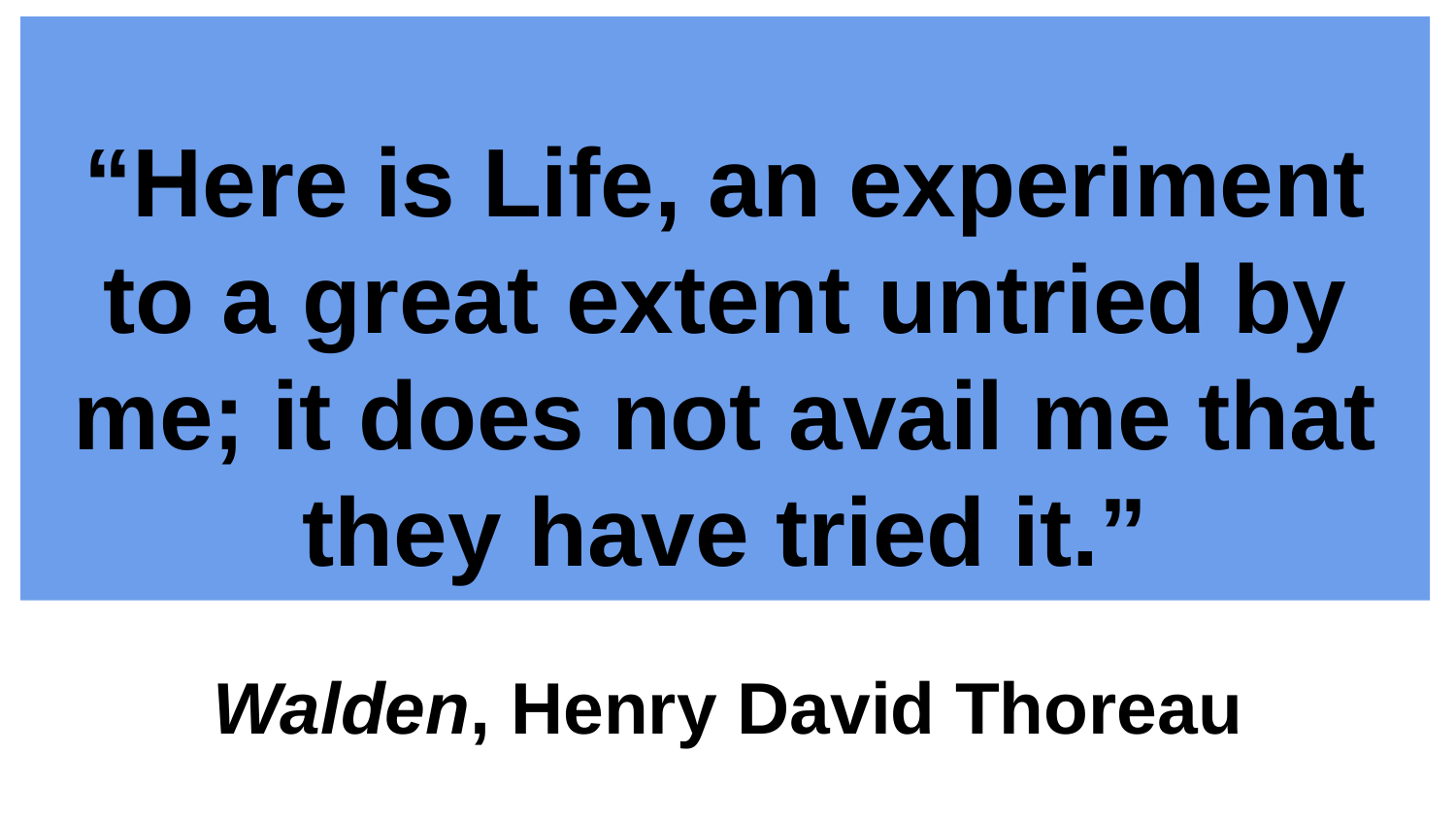

# “Here is Life, an experiment to a great extent untried by me; it does not avail me that they have tried it.”
Walden, Henry David Thoreau